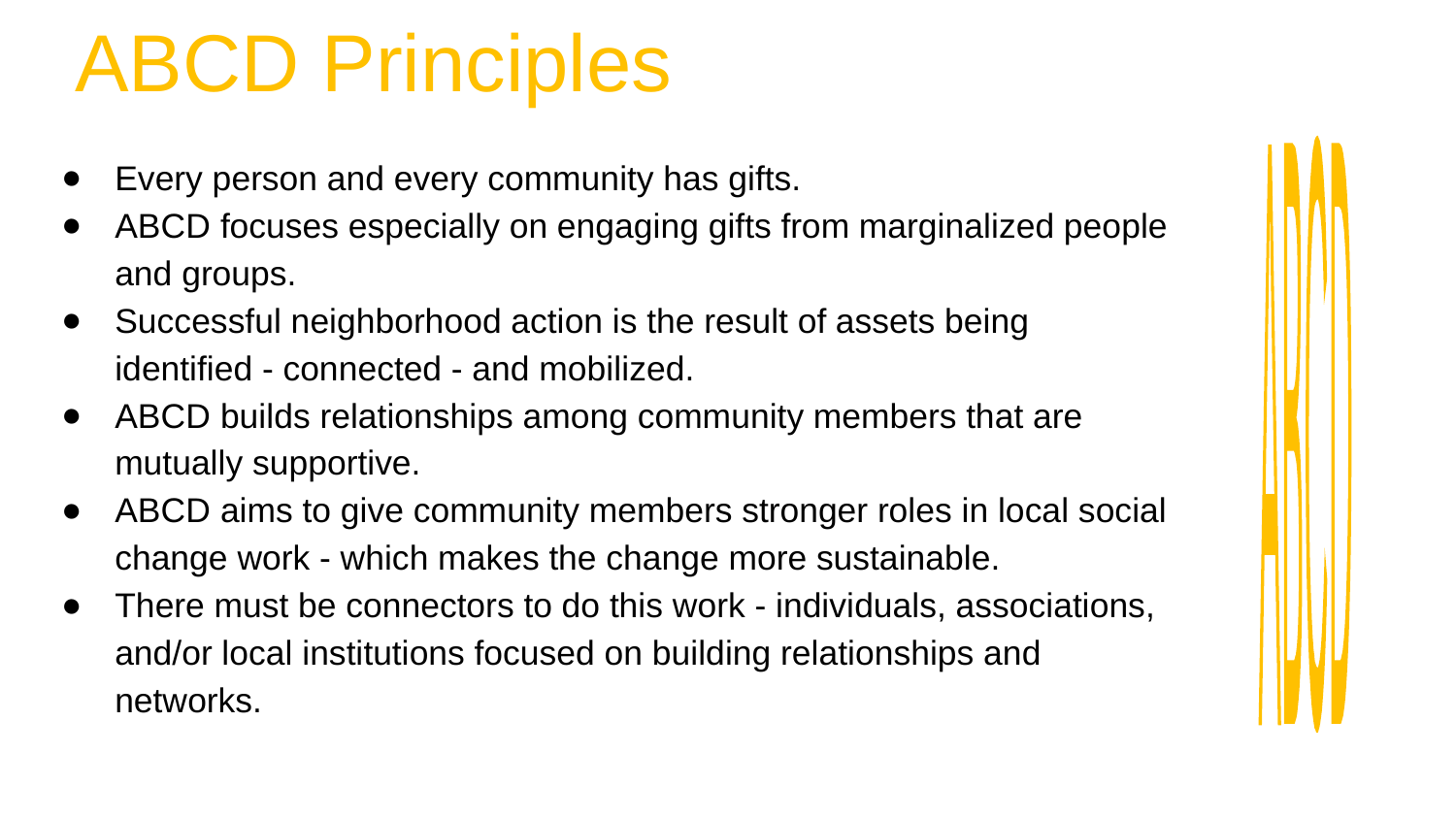

# ABCD Principles
Every person and every community has gifts.
ABCD focuses especially on engaging gifts from marginalized people and groups.
Successful neighborhood action is the result of assets being identified - connected - and mobilized.
ABCD builds relationships among community members that are mutually supportive.
ABCD aims to give community members stronger roles in local social change work - which makes the change more sustainable.
There must be connectors to do this work - individuals, associations, and/or local institutions focused on building relationships and networks.
A
B
C
D